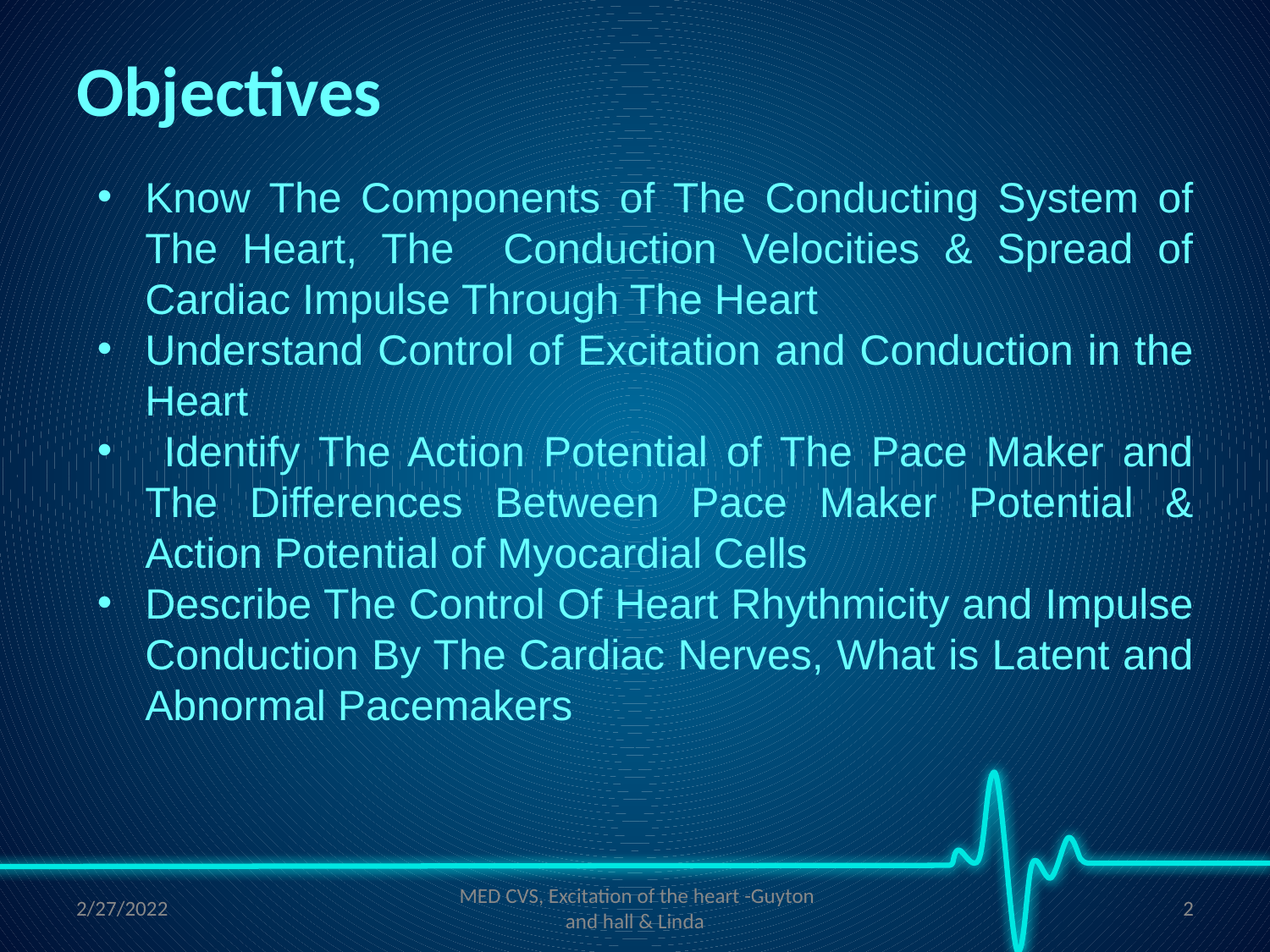

# Objectives
Know The Components of The Conducting System of The Heart, The  Conduction Velocities & Spread of Cardiac Impulse Through The Heart
Understand Control of Excitation and Conduction in the Heart
 Identify The Action Potential of The Pace Maker and The Differences Between Pace Maker Potential & Action Potential of Myocardial Cells
Describe The Control Of Heart Rhythmicity and Impulse Conduction By The Cardiac Nerves, What is Latent and Abnormal Pacemakers

2/27/2022
 MED CVS, Excitation of the heart -Guyton and hall & Linda
2